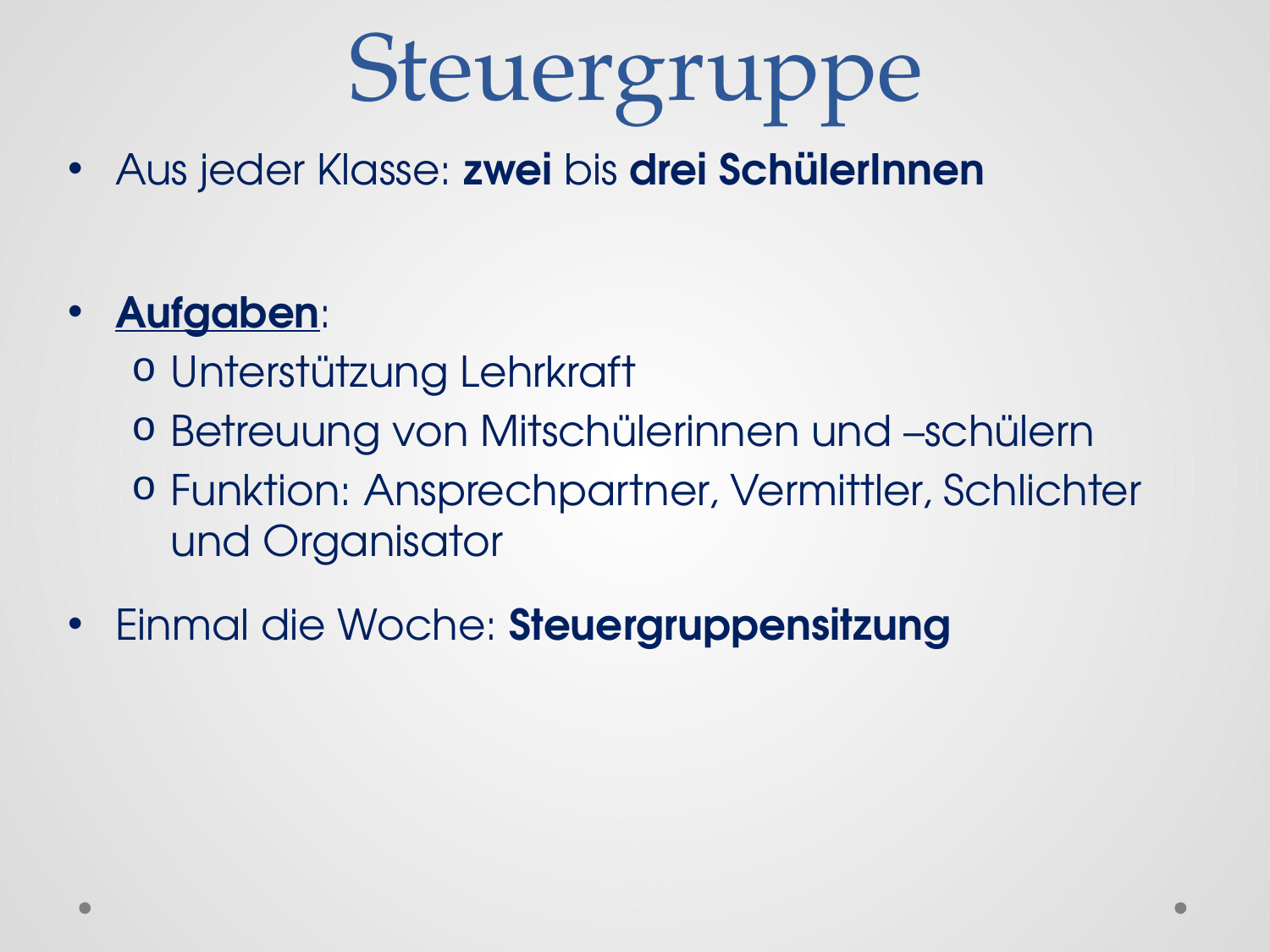

# Steuergruppe
Aus jeder Klasse: zwei bis drei SchülerInnen

Aufgaben:
Unterstützung Lehrkraft
Betreuung von Mitschülerinnen und –schülern
Funktion: Ansprechpartner, Vermittler, Schlichter und Organisator

Einmal die Woche: Steuergruppensitzung